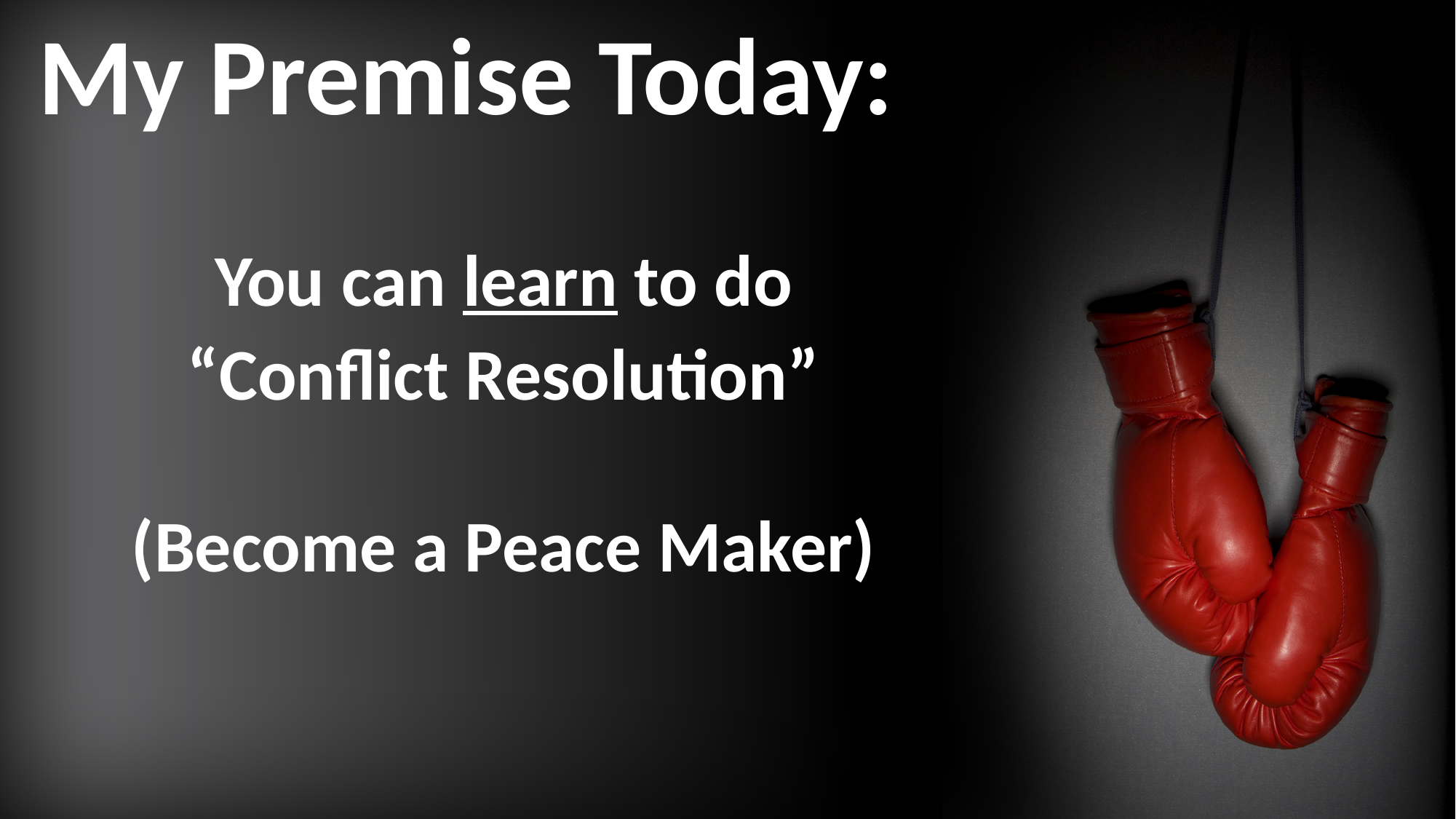

# My Premise Today:
You can learn to do
“Conflict Resolution”
(Become a Peace Maker)